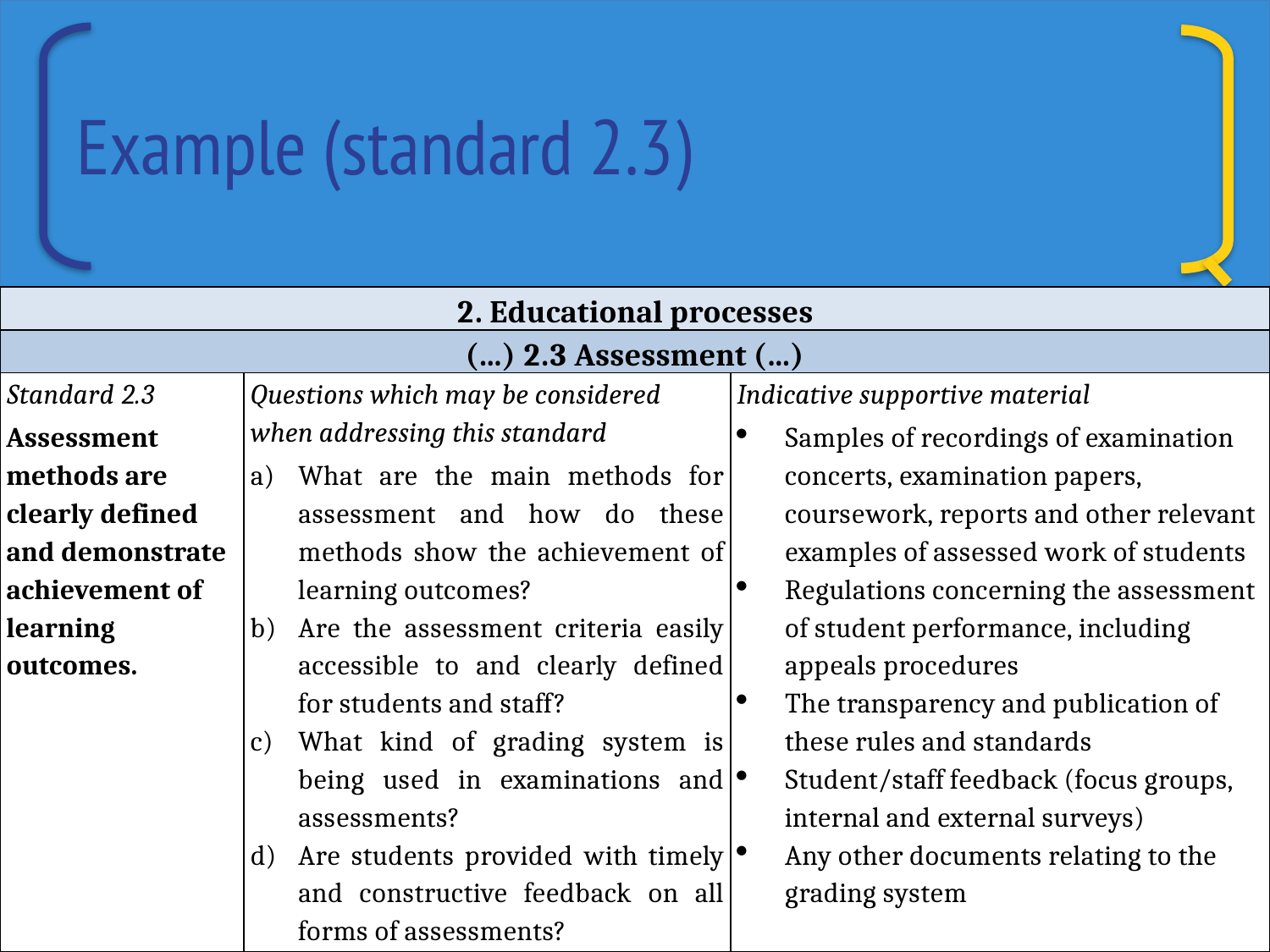

# Example (standard 2.3)
| 2. Educational processes |  |  |
| --- | --- | --- |
| (…) 2.3 Assessment (…) |  |  |
| Standard 2.3 Assessment methods are clearly defined and demonstrate achievement of learning outcomes. | Questions which may be considered when addressing this standard What are the main methods for assessment and how do these methods show the achievement of learning outcomes? Are the assessment criteria easily accessible to and clearly defined for students and staff? What kind of grading system is being used in examinations and assessments? Are students provided with timely and constructive feedback on all forms of assessments? | Indicative supportive material Samples of recordings of examination concerts, examination papers, coursework, reports and other relevant examples of assessed work of students Regulations concerning the assessment of student performance, including appeals procedures The transparency and publication of these rules and standards Student/staff feedback (focus groups, internal and external surveys) Any other documents relating to the grading system |